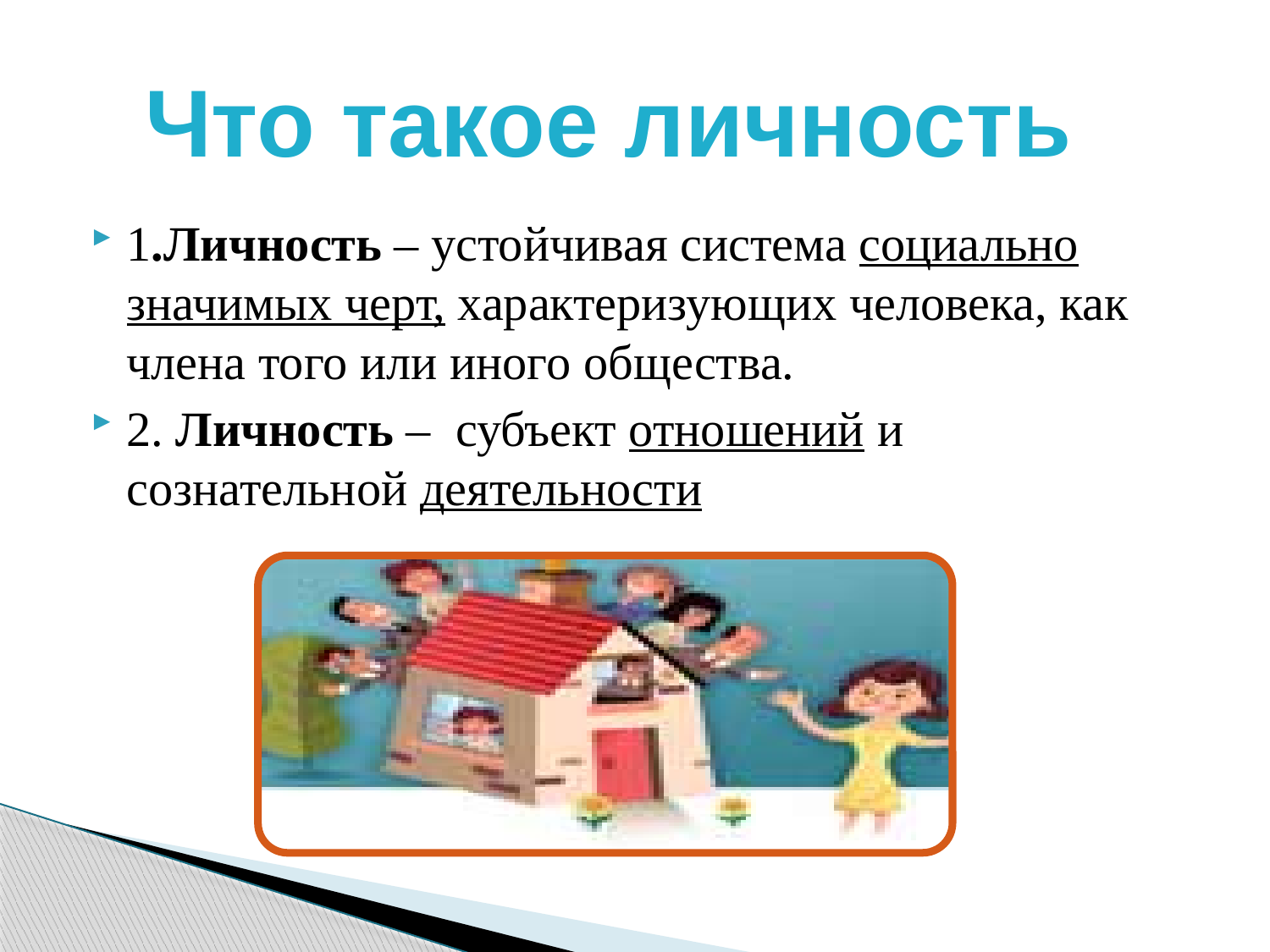

# Что такое личность
1.Личность – устойчивая система социально значимых черт, характеризующих человека, как члена того или иного общества.
2. Личность –  субъект отношений и сознательной деятельности